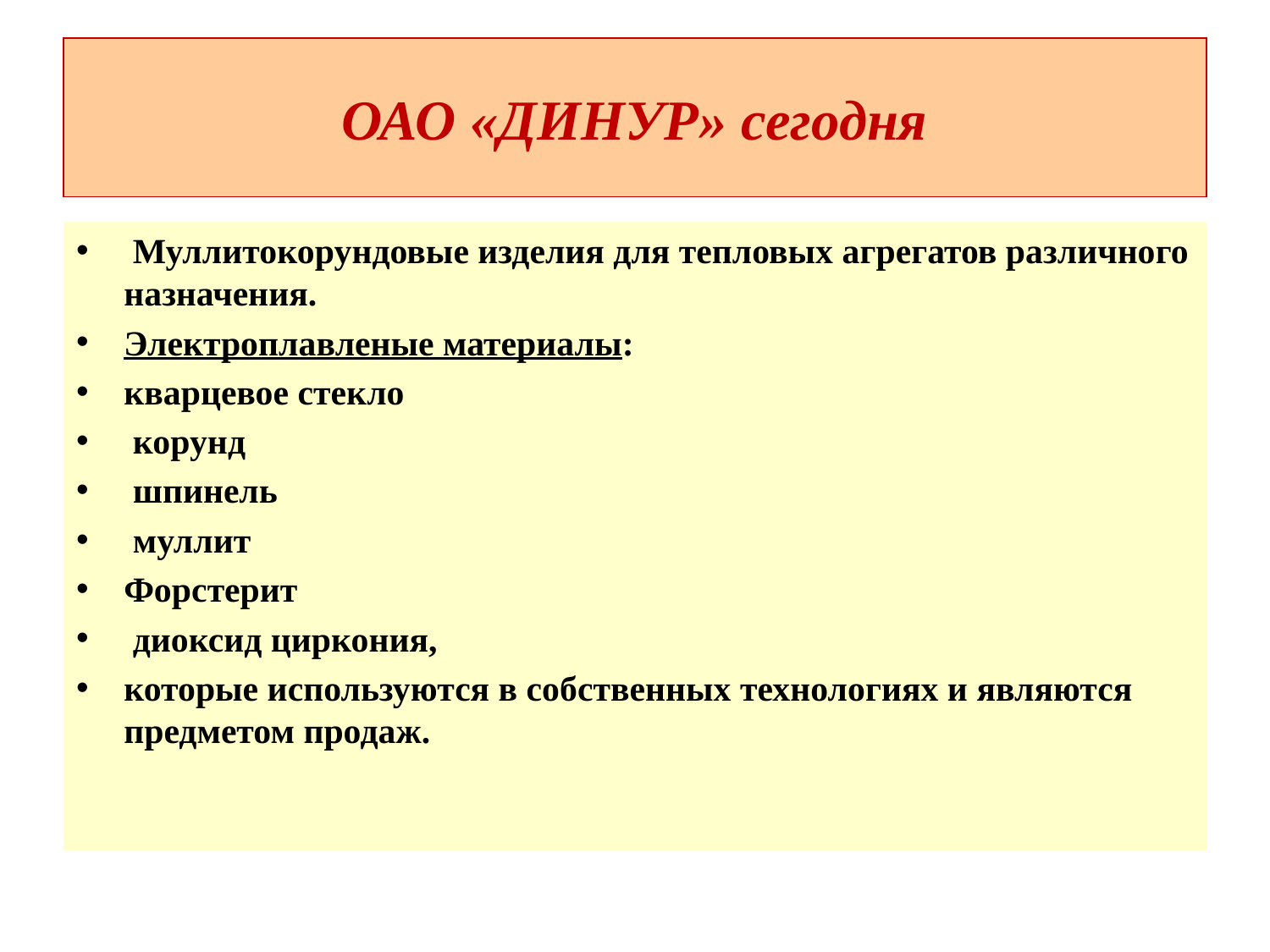

# ОАО «ДИНУР» сегодня
 Муллитокорундовые изделия для тепловых агрегатов различного назначения.
Электроплавленые материалы:
кварцевое стекло
 корунд
 шпинель
 муллит
Форстерит
 диоксид циркония,
которые используются в собственных технологиях и являются предметом продаж.